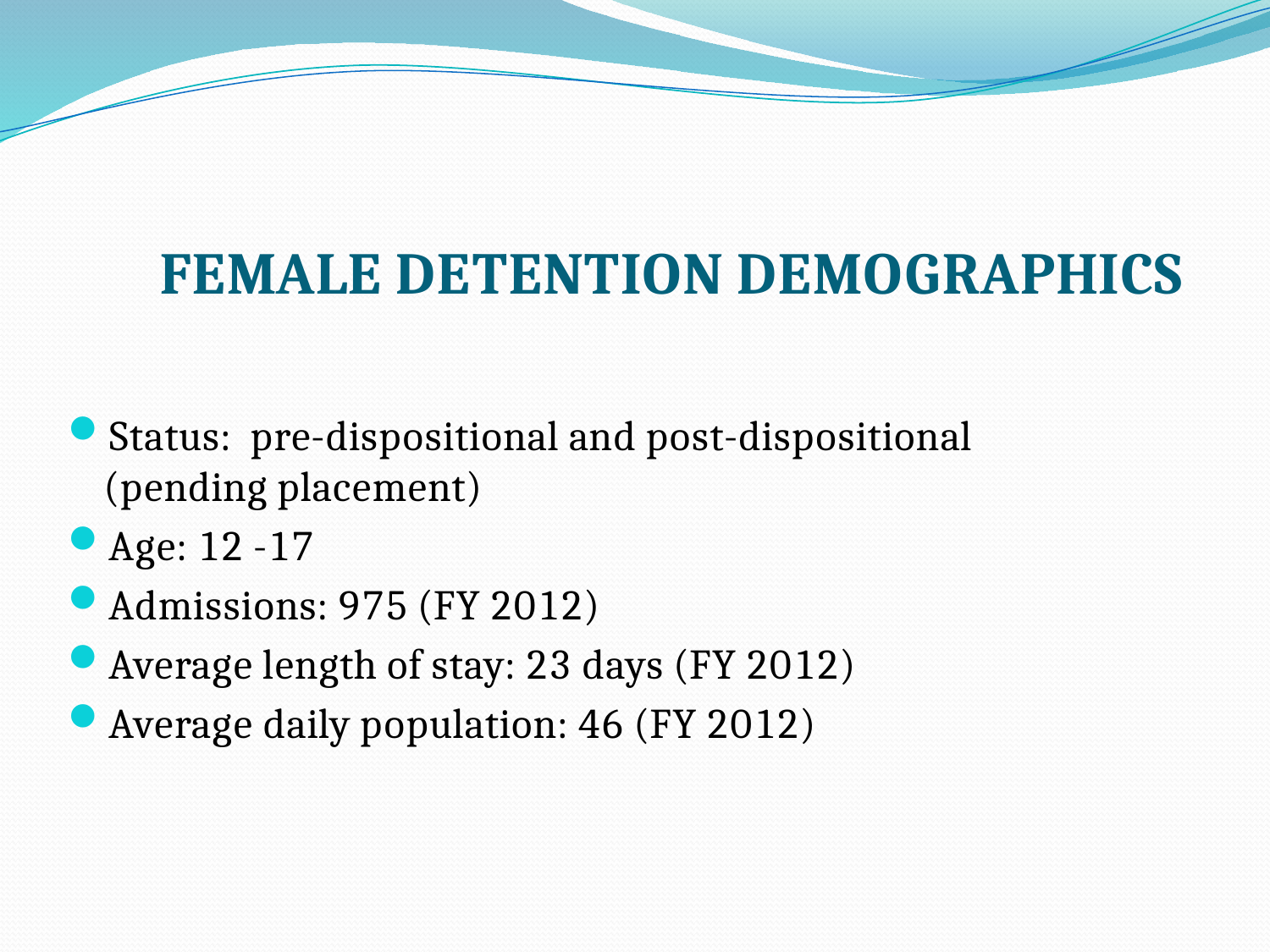

# FEMALE DETENTION DEMOGRAPHICS
Status:  pre-dispositional and post-dispositional (pending placement)
Age: 12 -17
Admissions: 975 (FY 2012)
Average length of stay: 23 days (FY 2012)
Average daily population: 46 (FY 2012)